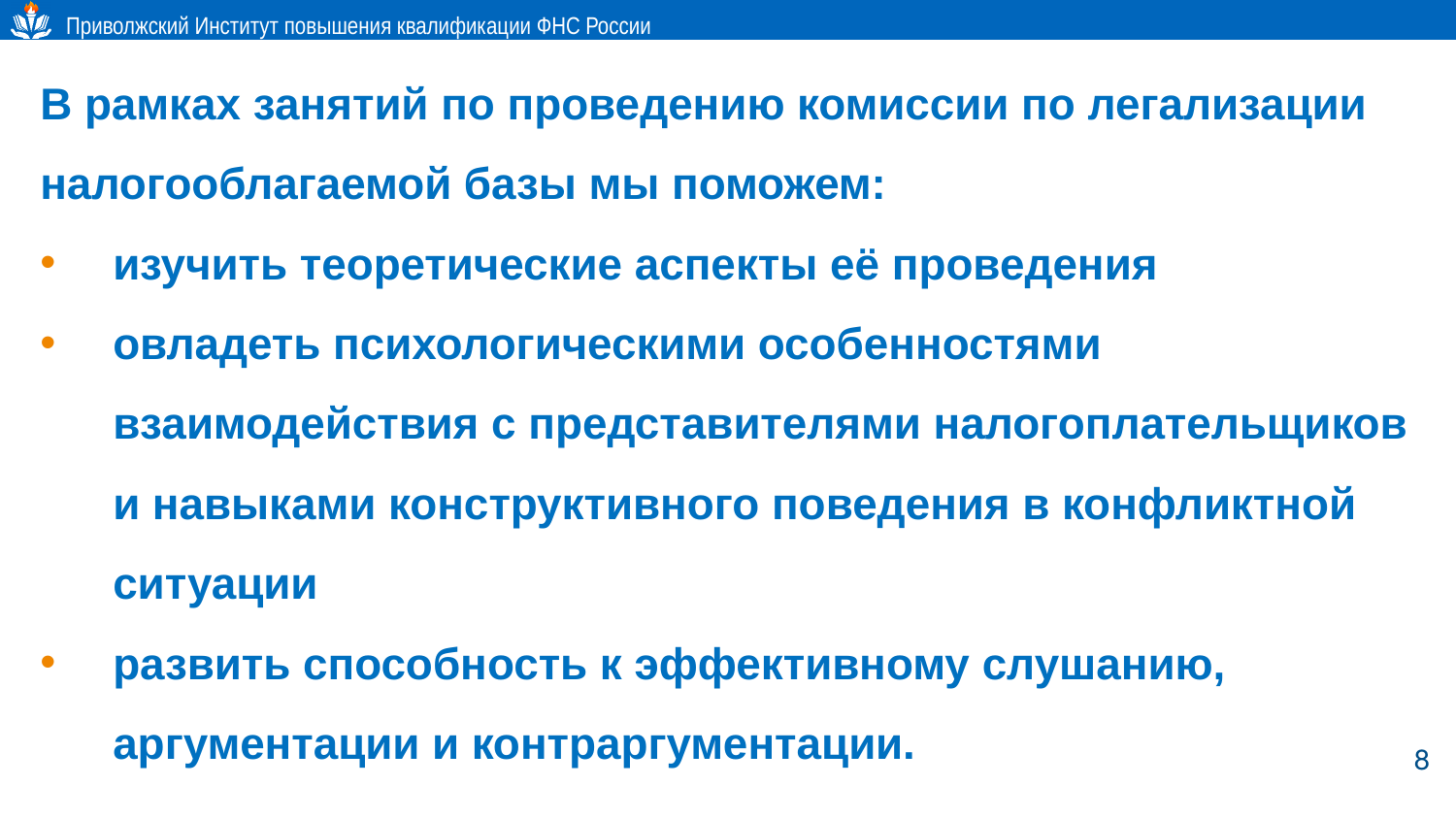

В рамках занятий по проведению комиссии по легализации налогооблагаемой базы мы поможем:
изучить теоретические аспекты её проведения
овладеть психологическими особенностями взаимодействия с представителями налогоплательщиков и навыками конструктивного поведения в конфликтной ситуации
развить способность к эффективному слушанию, аргументации и контраргументации.